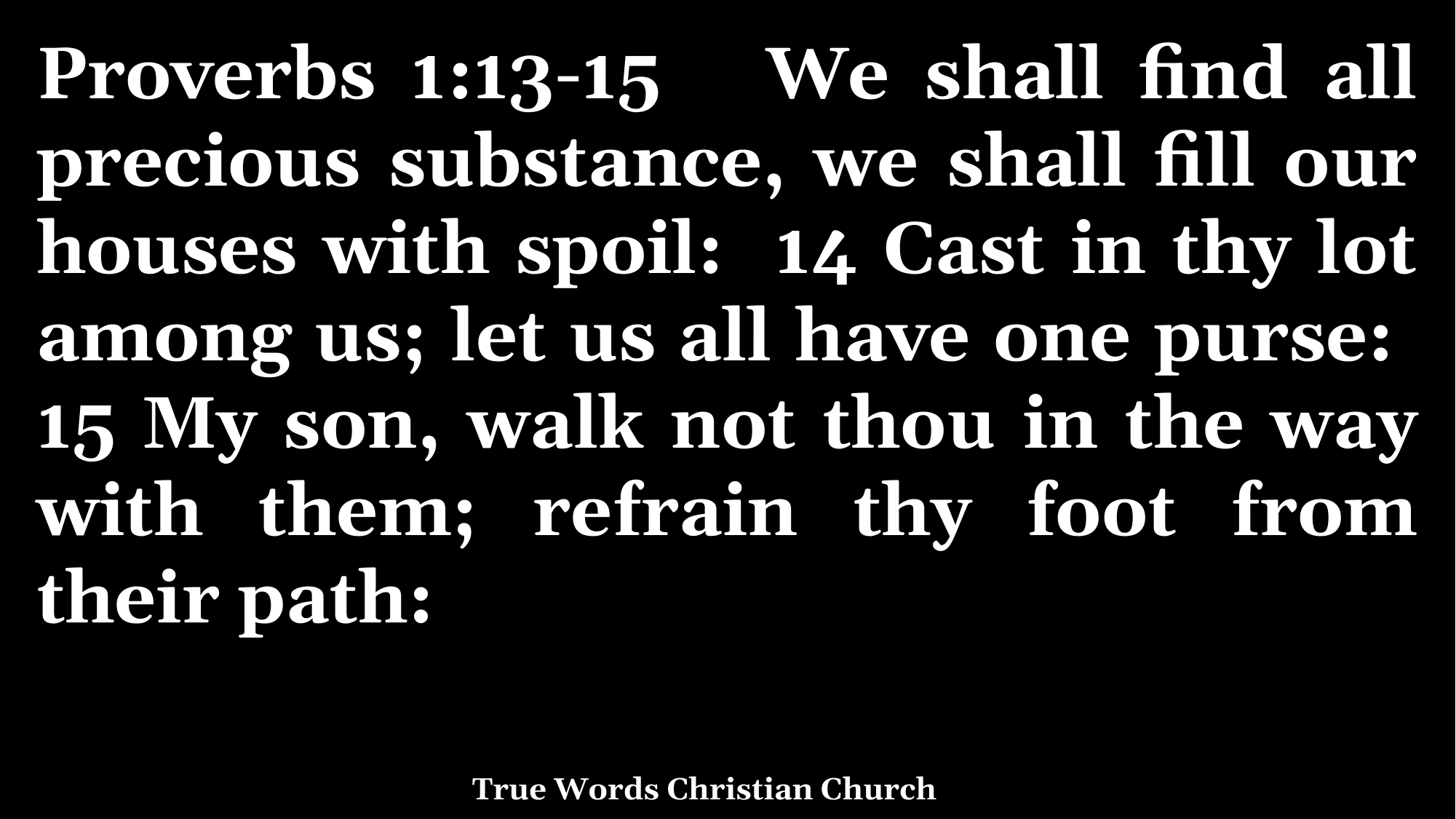

Proverbs 1:13-15   We shall find all precious substance, we shall fill our houses with spoil:  14 Cast in thy lot among us; let us all have one purse:  15 My son, walk not thou in the way with them; refrain thy foot from their path:
True Words Christian Church